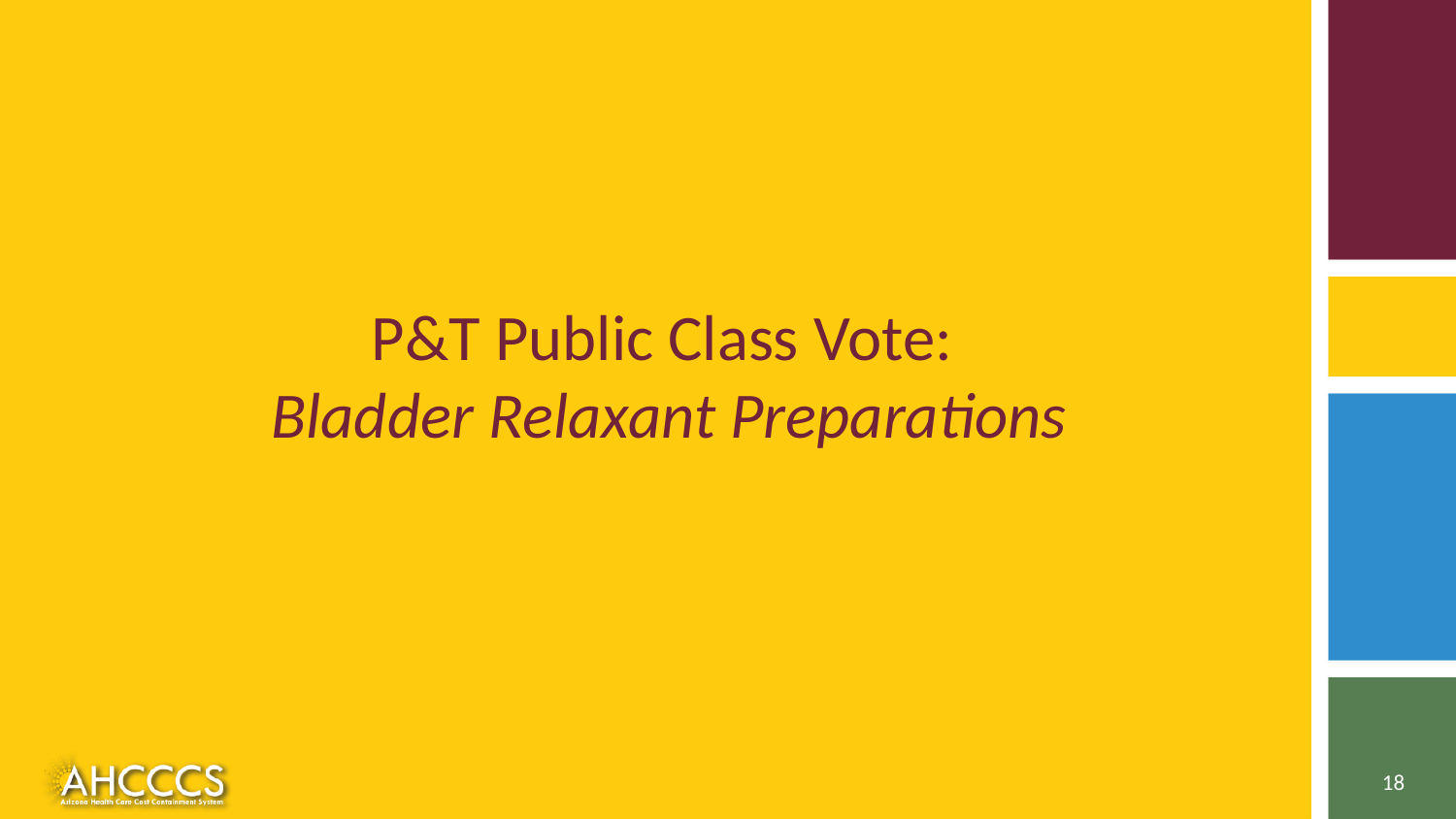

# P&T Public Class Vote: Bladder Relaxant Preparations